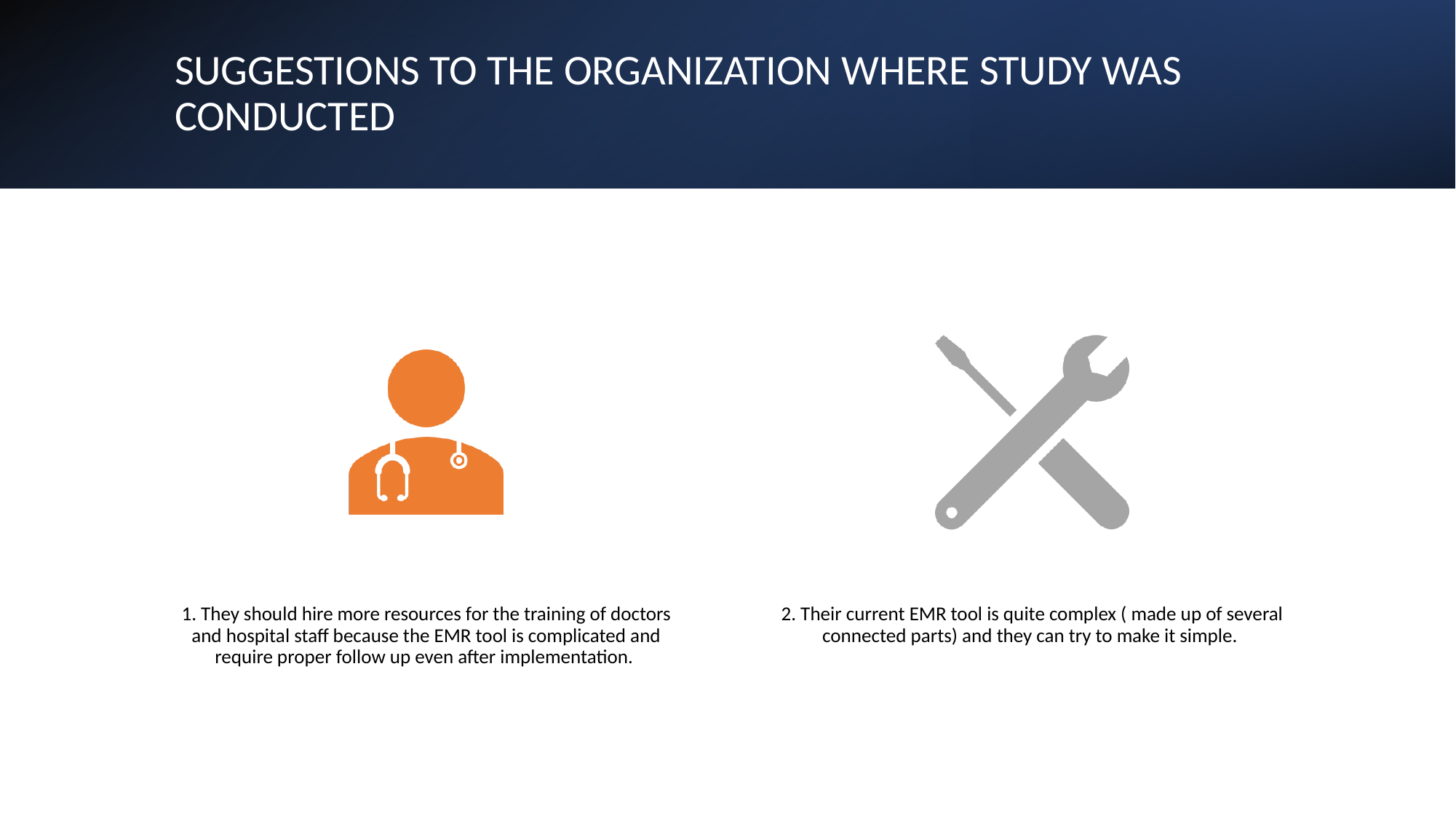

# SUGGESTIONS TO THE ORGANIZATION WHERE STUDY WAS CONDUCTED
1. They should hire more resources for the training of doctors and hospital staff because the EMR tool is complicated and require proper follow up even after implementation.
2. Their current EMR tool is quite complex ( made up of several connected parts) and they can try to make it simple.